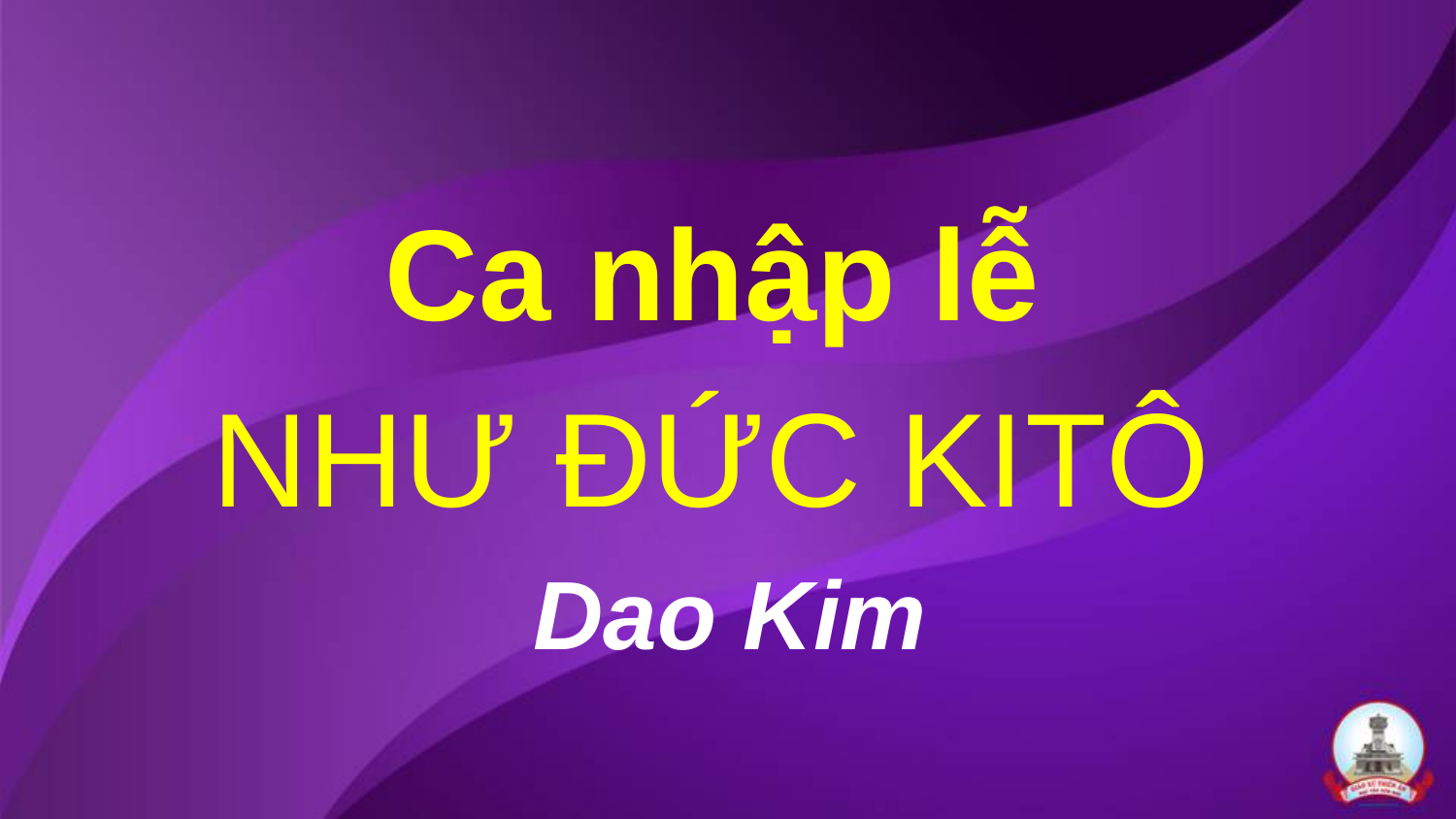

Ca nhập lễ
NHƯ ĐỨC KITÔ
Dao Kim